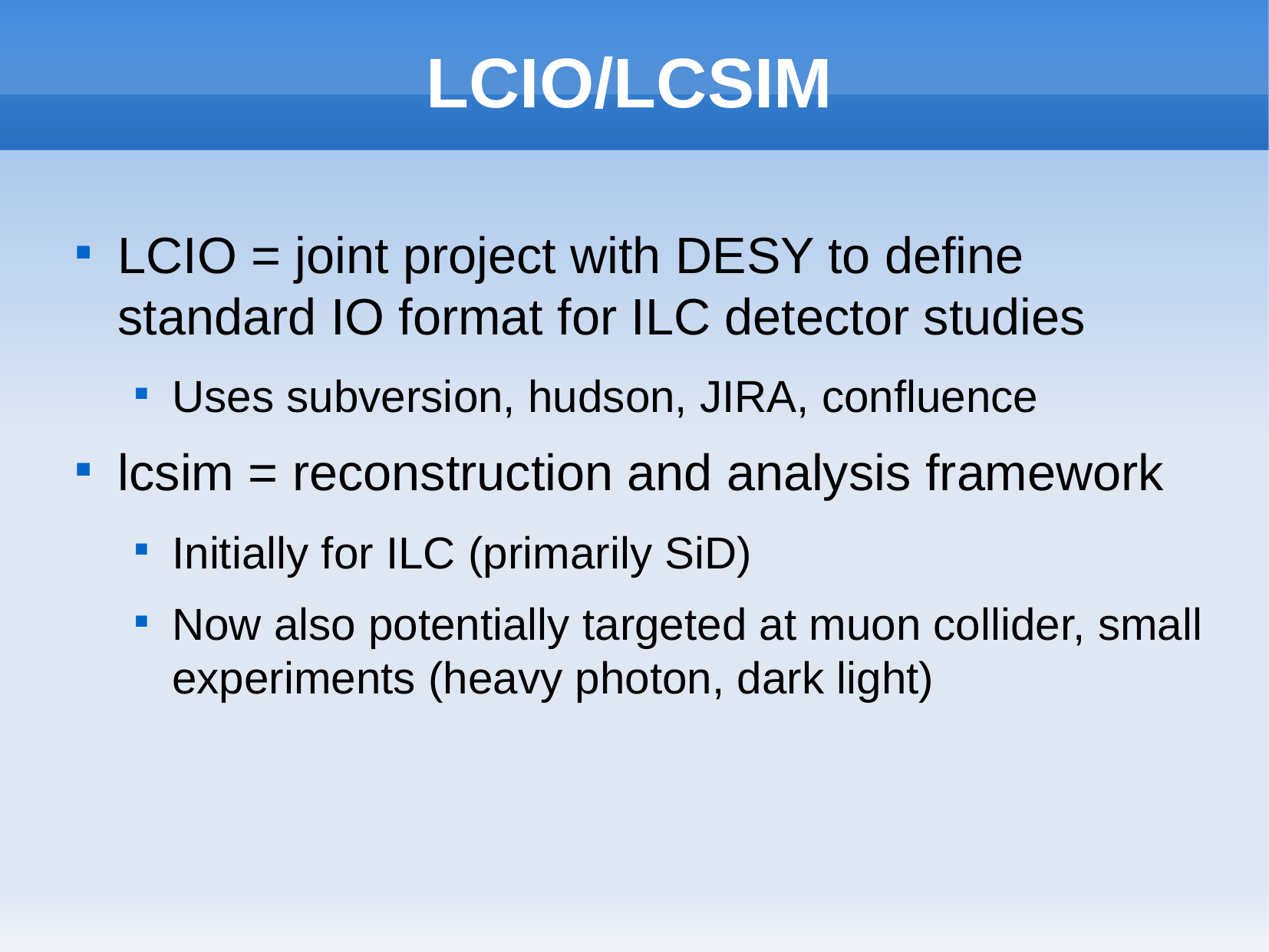

# LCIO/LCSIM
LCIO = joint project with DESY to define standard IO format for ILC detector studies
Uses subversion, hudson, JIRA, confluence
lcsim = reconstruction and analysis framework
Initially for ILC (primarily SiD)
Now also potentially targeted at muon collider, small experiments (heavy photon, dark light)